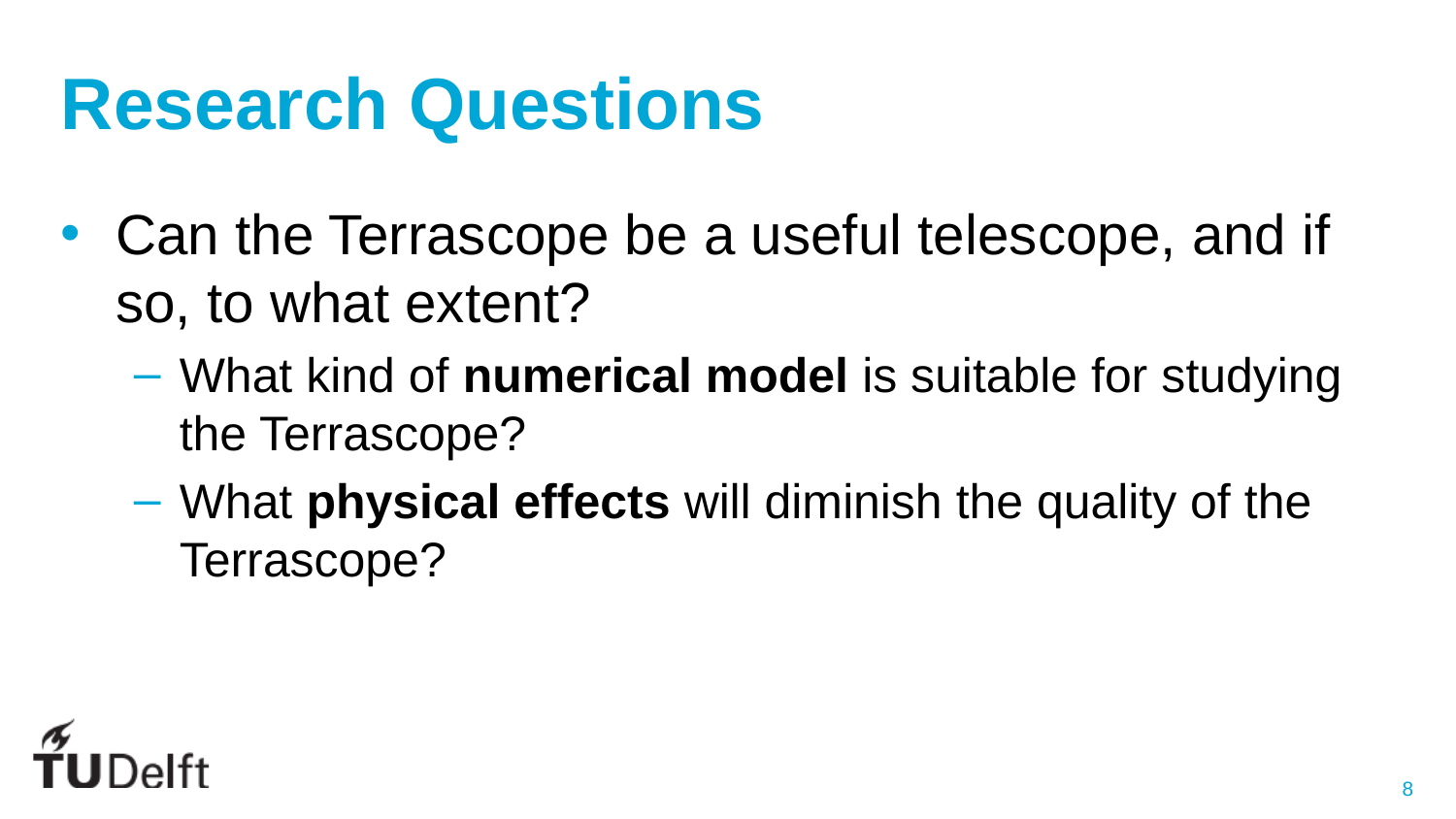

# Research Questions
Can the Terrascope be a useful telescope, and if so, to what extent?
What kind of numerical model is suitable for studying the Terrascope?
What physical effects will diminish the quality of the Terrascope?